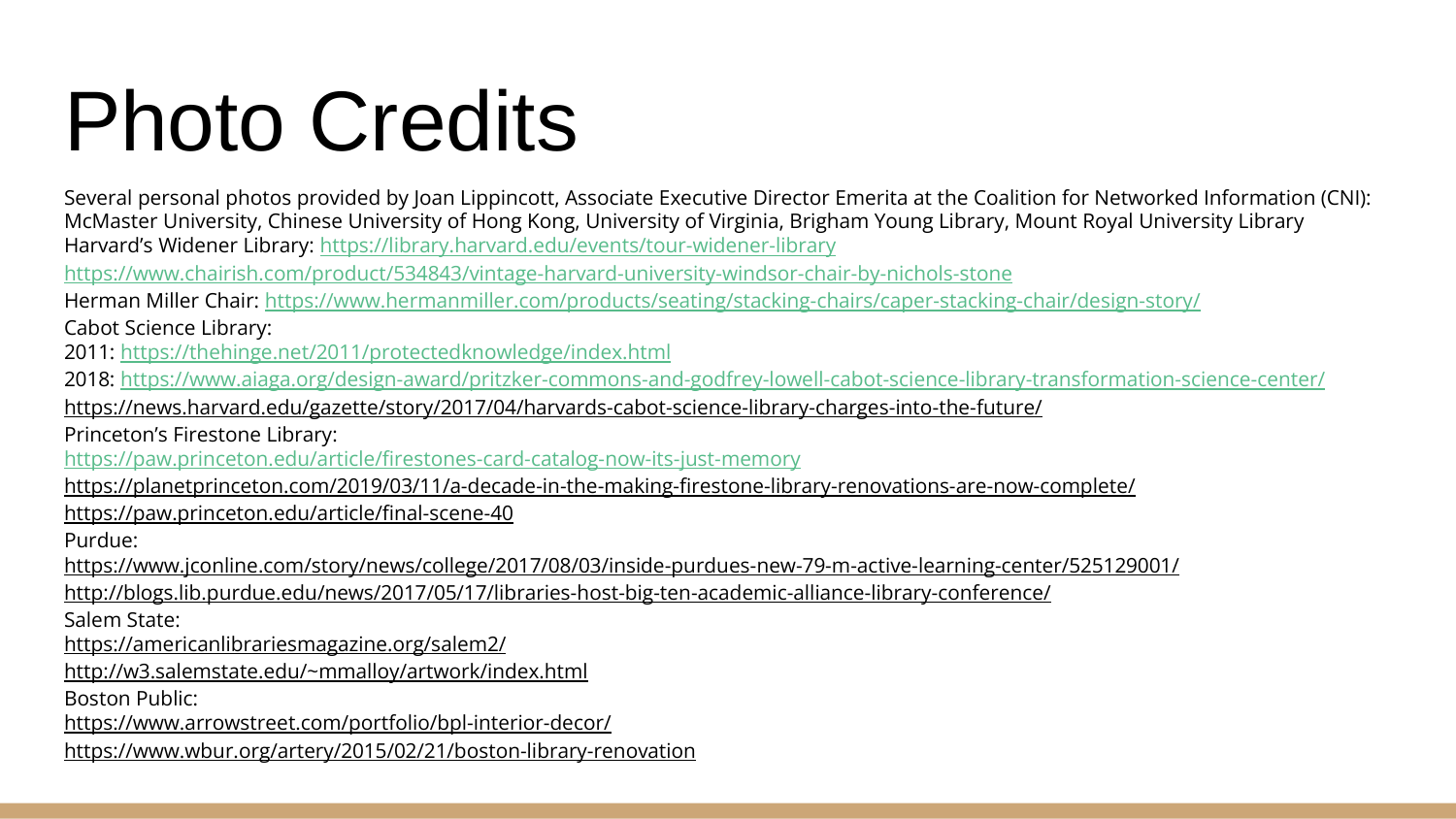

# Photo Credits
Several personal photos provided by Joan Lippincott, Associate Executive Director Emerita at the Coalition for Networked Information (CNI):
McMaster University, Chinese University of Hong Kong, University of Virginia, Brigham Young Library, Mount Royal University Library
Harvard’s Widener Library: https://library.harvard.edu/events/tour-widener-library
https://www.chairish.com/product/534843/vintage-harvard-university-windsor-chair-by-nichols-stone
Herman Miller Chair: https://www.hermanmiller.com/products/seating/stacking-chairs/caper-stacking-chair/design-story/
Cabot Science Library:
2011: https://thehinge.net/2011/protectedknowledge/index.html
2018: https://www.aiaga.org/design-award/pritzker-commons-and-godfrey-lowell-cabot-science-library-transformation-science-center/
https://news.harvard.edu/gazette/story/2017/04/harvards-cabot-science-library-charges-into-the-future/
Princeton’s Firestone Library:
https://paw.princeton.edu/article/firestones-card-catalog-now-its-just-memory
https://planetprinceton.com/2019/03/11/a-decade-in-the-making-firestone-library-renovations-are-now-complete/
https://paw.princeton.edu/article/final-scene-40
Purdue:
https://www.jconline.com/story/news/college/2017/08/03/inside-purdues-new-79-m-active-learning-center/525129001/
http://blogs.lib.purdue.edu/news/2017/05/17/libraries-host-big-ten-academic-alliance-library-conference/
Salem State:
https://americanlibrariesmagazine.org/salem2/
http://w3.salemstate.edu/~mmalloy/artwork/index.html
Boston Public:
https://www.arrowstreet.com/portfolio/bpl-interior-decor/
https://www.wbur.org/artery/2015/02/21/boston-library-renovation